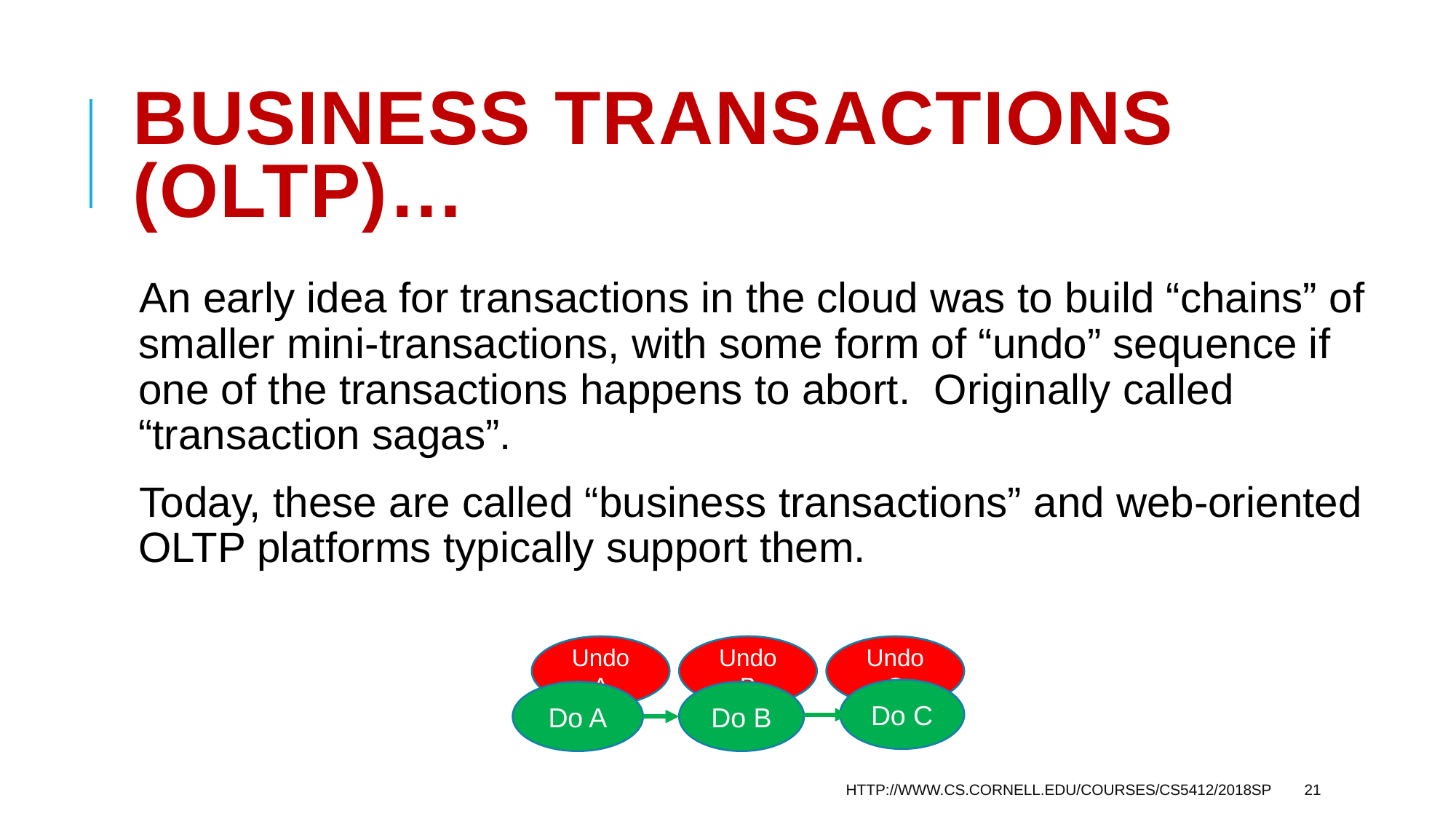

# Business Transactions (OLTP)…
An early idea for transactions in the cloud was to build “chains” of smaller mini-transactions, with some form of “undo” sequence if one of the transactions happens to abort.  Originally called “transaction sagas”.
Today, these are called “business transactions” and web-oriented OLTP platforms typically support them.
Undo A
Undo B
Undo C
Do C
Do A
Do B
http://www.cs.cornell.edu/courses/cs5412/2018sp
21